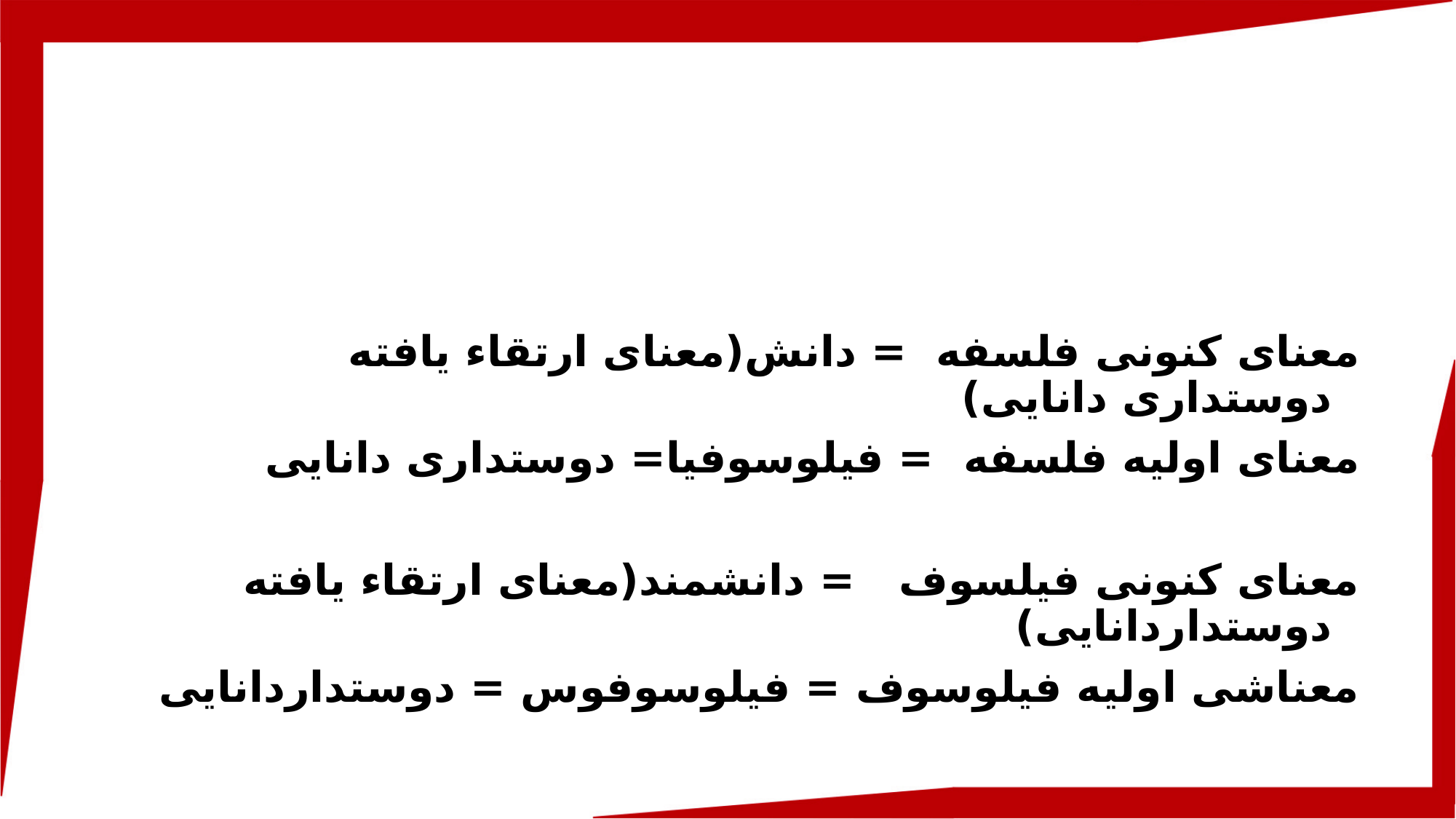

#
معنای کنونی فلسفه  = دانش(معنای ارتقاء یافته دوستداری دانایی)
معنای اولیه فلسفه  = فیلوسوفیا= دوستداری دانایی

معنای کنونی فیلسوف   = دانشمند(معنای ارتقاء یافته دوستداردانایی)
معناشی اولیه فیلوسوف = فیلوسوفوس = دوستداردانایی